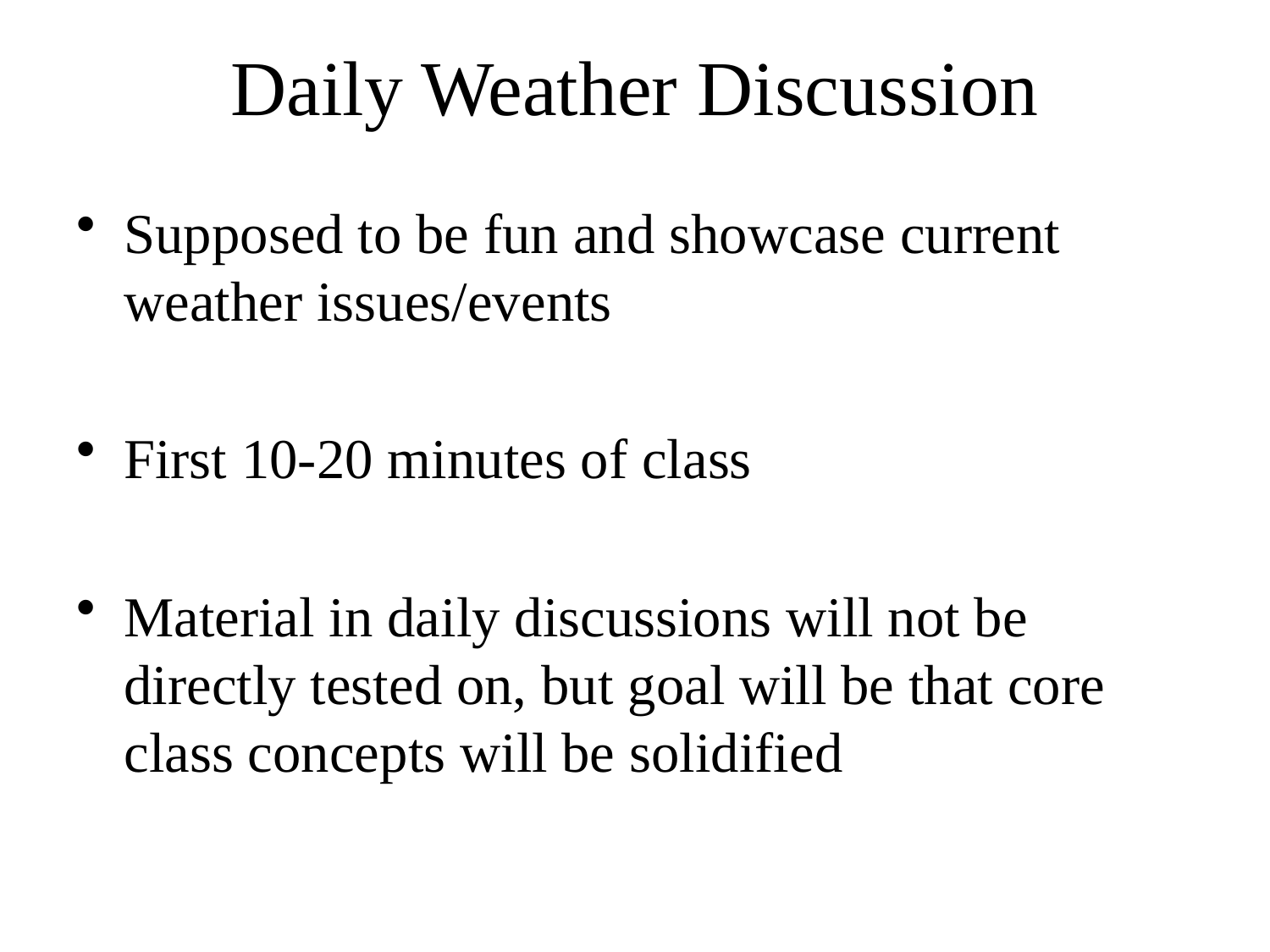

# Daily Weather Discussion
Supposed to be fun and showcase current weather issues/events

First 10-20 minutes of class

Material in daily discussions will not be directly tested on, but goal will be that core class concepts will be solidified